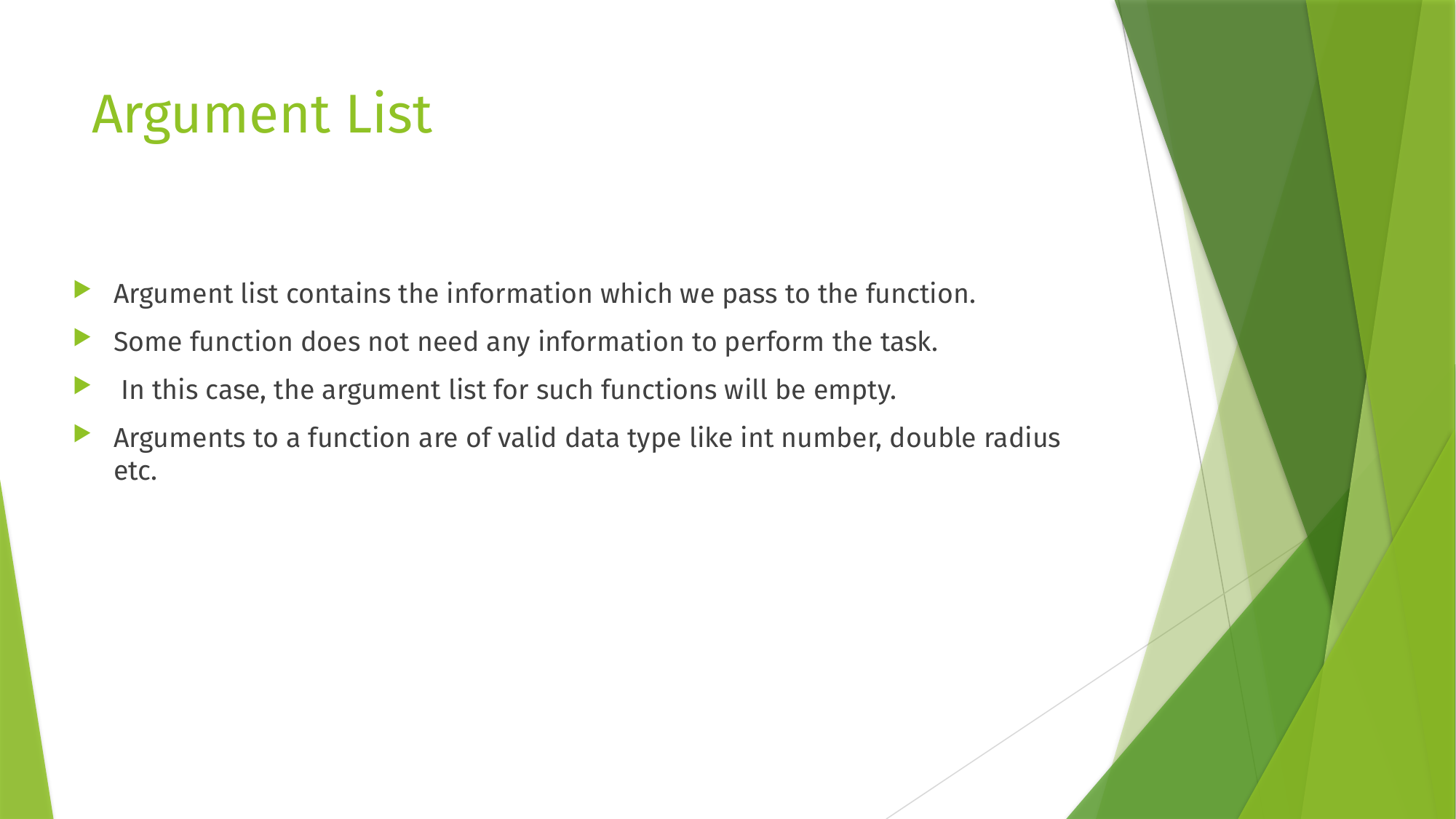

# Argument List
Argument list contains the information which we pass to the function.
Some function does not need any information to perform the task.
 In this case, the argument list for such functions will be empty.
Arguments to a function are of valid data type like int number, double radius etc.